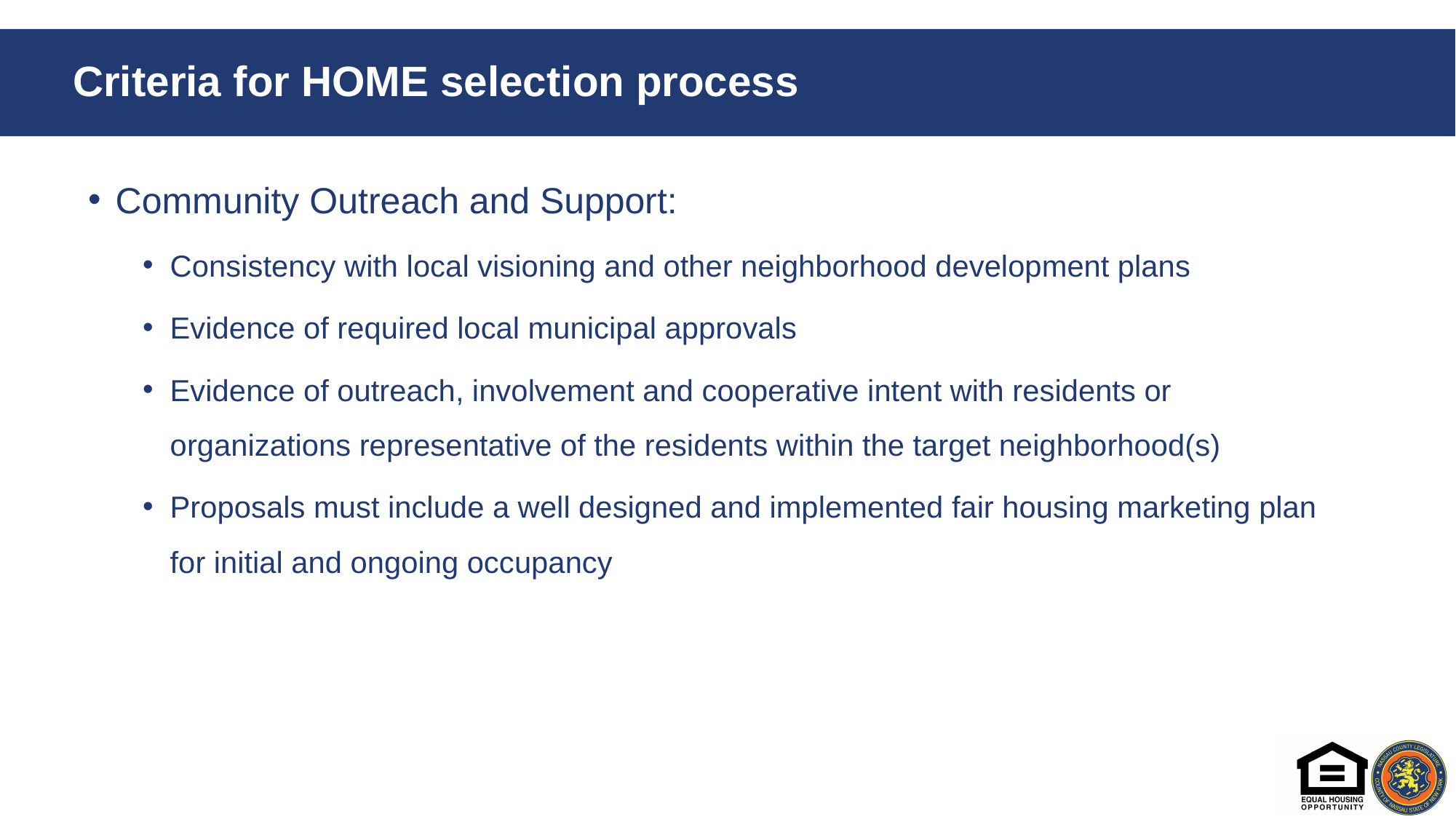

# Criteria for HOME selection process
Community Outreach and Support:
Consistency with local visioning and other neighborhood development plans
Evidence of required local municipal approvals
Evidence of outreach, involvement and cooperative intent with residents or organizations representative of the residents within the target neighborhood(s)
Proposals must include a well designed and implemented fair housing marketing plan for initial and ongoing occupancy